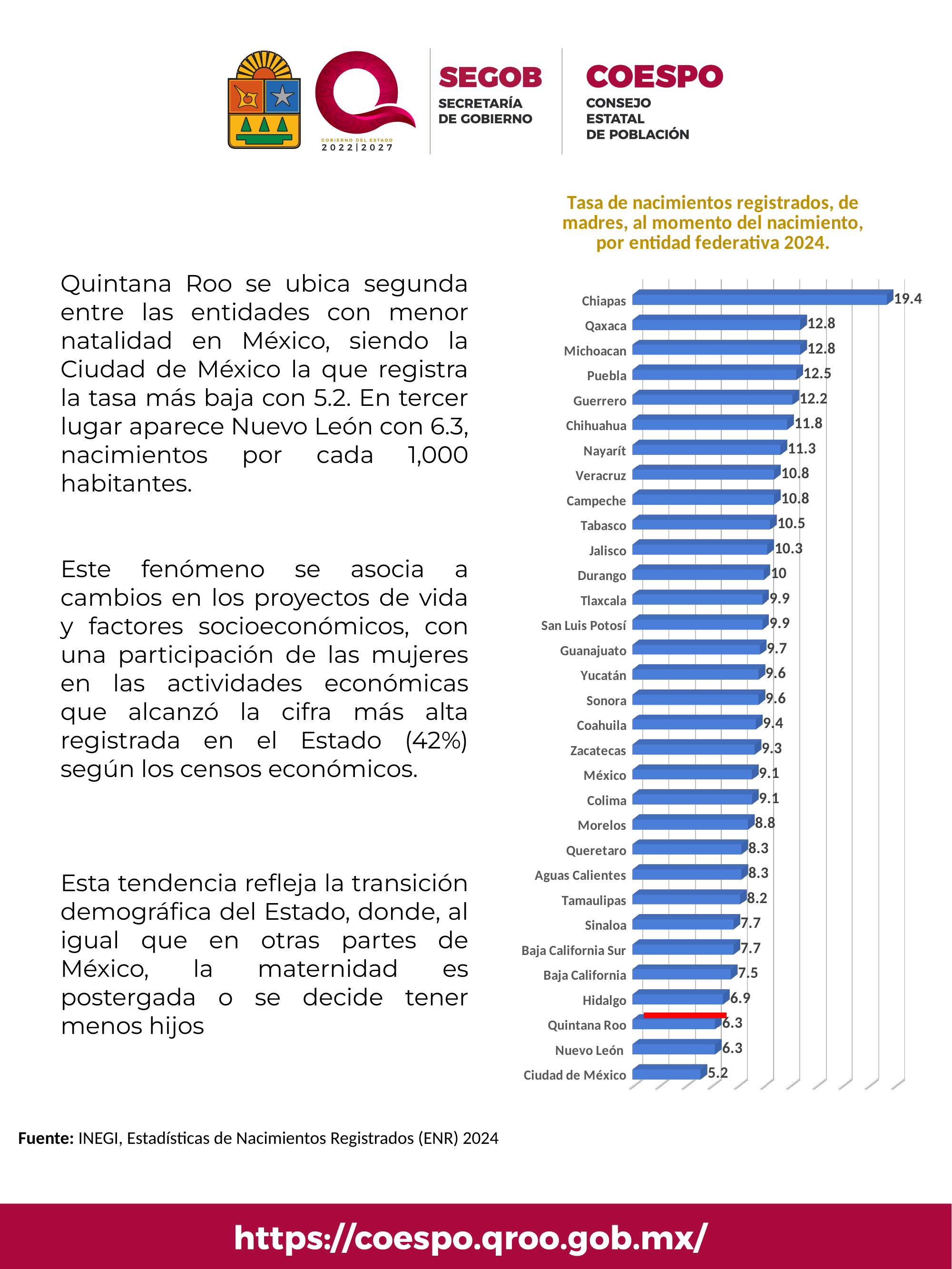

[unsupported chart]

Quintana Roo se ubica segunda entre las entidades con menor natalidad en México, siendo la Ciudad de México la que registra la tasa más baja con 5.2. En tercer lugar aparece Nuevo León con 6.3, nacimientos por cada 1,000 habitantes.

Este fenómeno se asocia a cambios en los proyectos de vida y factores socioeconómicos, con una participación de las mujeres en las actividades económicas que alcanzó la cifra más alta registrada en el Estado (42%) según los censos económicos.

Esta tendencia refleja la transición demográfica del Estado, donde, al igual que en otras partes de México, la maternidad es postergada o se decide tener menos hijos

Fuente: INEGI, Estadísticas de Nacimientos Registrados (ENR) 2024